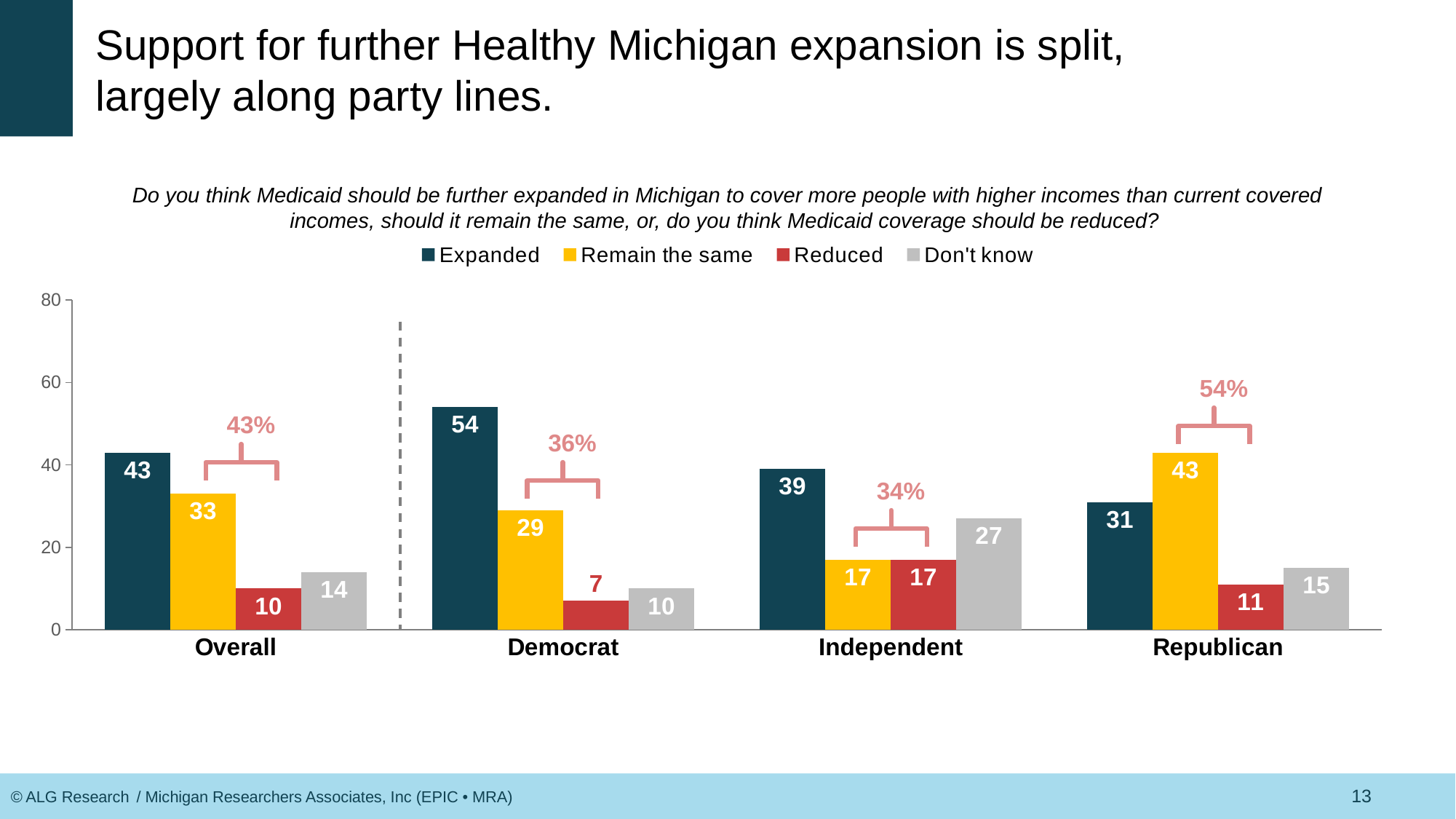

# Support for further Healthy Michigan expansion is split, largely along party lines.
Do you think Medicaid should be further expanded in Michigan to cover more people with higher incomes than current covered incomes, should it remain the same, or, do you think Medicaid coverage should be reduced?

### Chart

| Category | Expanded | Remain the same | Reduced | Don't know |
|---|---|---|---|---|
| Overall | 43.0 | 33.0 | 10.0 | 14.0 |
| Democrat | 54.0 | 29.0 | 7.0 | 10.0 |
| Independent | 39.0 | 17.0 | 17.0 | 27.0 |
| Republican | 31.0 | 43.0 | 11.0 | 15.0 |
54%

43%
36%

34%

13
/ Michigan Researchers Associates, Inc (EPIC • MRA)